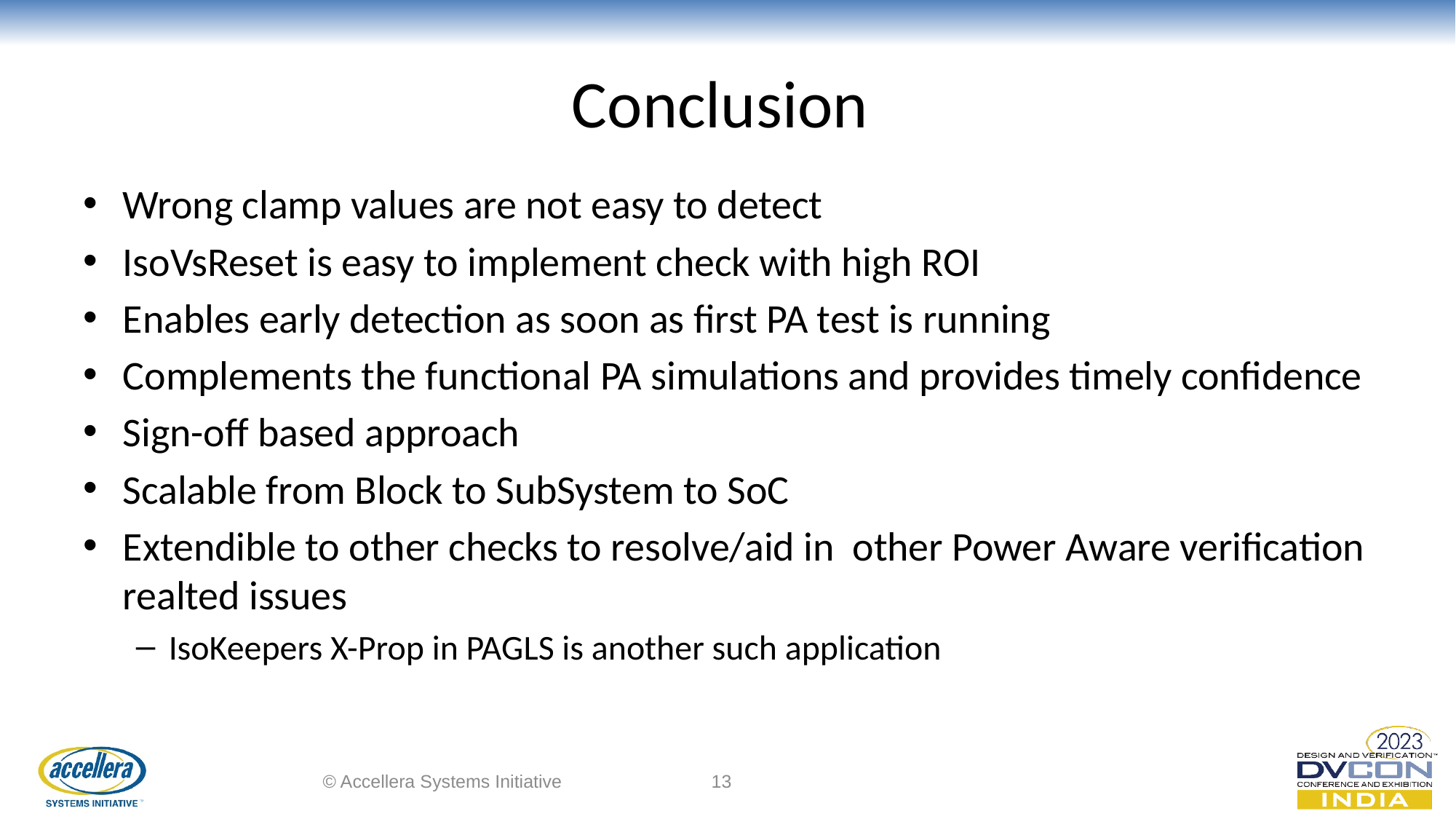

# Conclusion
Wrong clamp values are not easy to detect
IsoVsReset is easy to implement check with high ROI
Enables early detection as soon as first PA test is running
Complements the functional PA simulations and provides timely confidence
Sign-off based approach
Scalable from Block to SubSystem to SoC
Extendible to other checks to resolve/aid in  other Power Aware verification realted issues
IsoKeepers X-Prop in PAGLS is another such application

© Accellera Systems Initiative
13